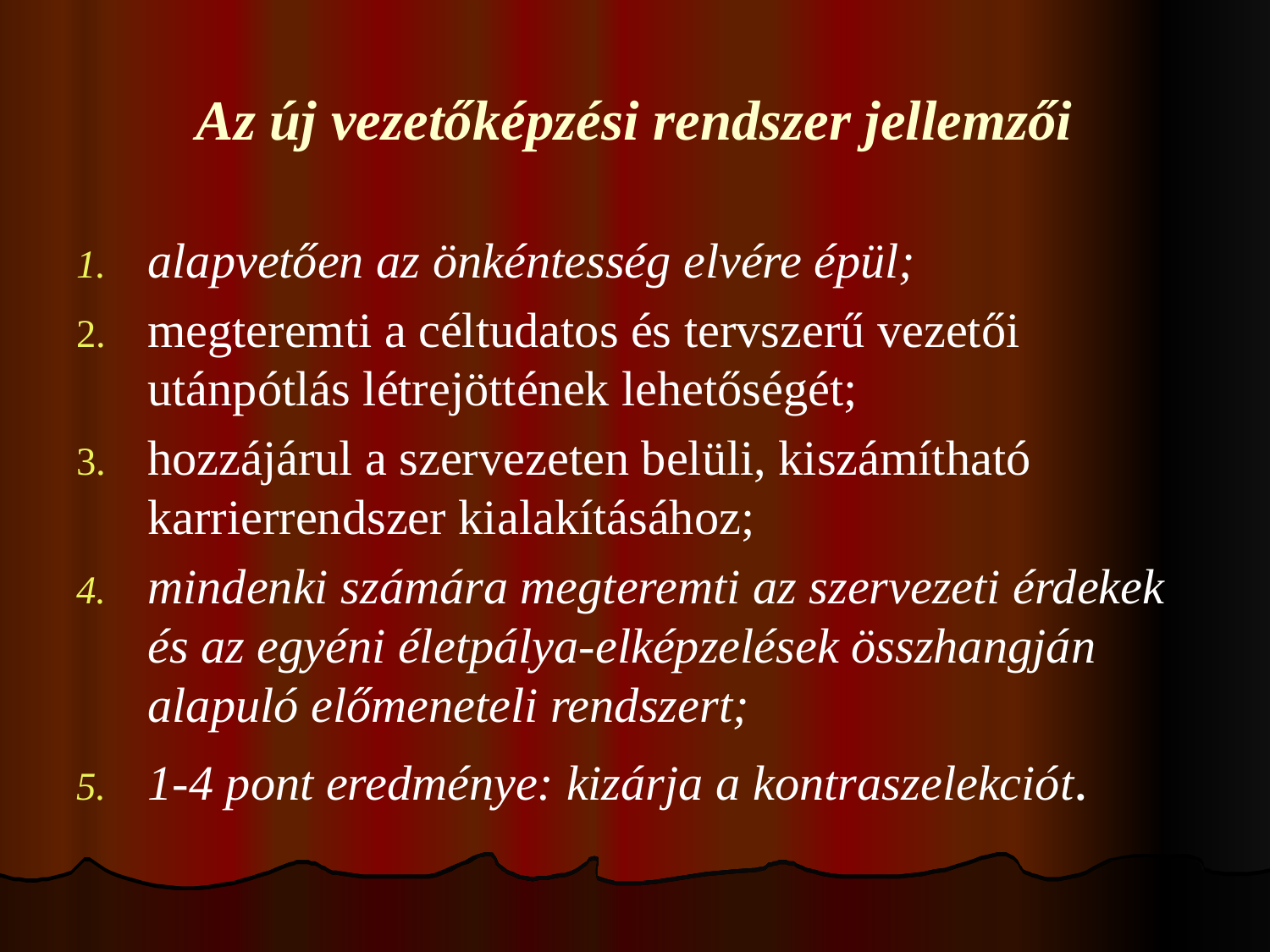

# Az új vezetőképzési rendszer jellemzői
alapvetően az önkéntesség elvére épül;
megteremti a céltudatos és tervszerű vezetői utánpótlás létrejöttének lehetőségét;
hozzájárul a szervezeten belüli, kiszámítható karrierrendszer kialakításához;
mindenki számára megteremti az szervezeti érdekek és az egyéni életpálya-elképzelések összhangján alapuló előmeneteli rendszert;
1-4 pont eredménye: kizárja a kontraszelekciót.